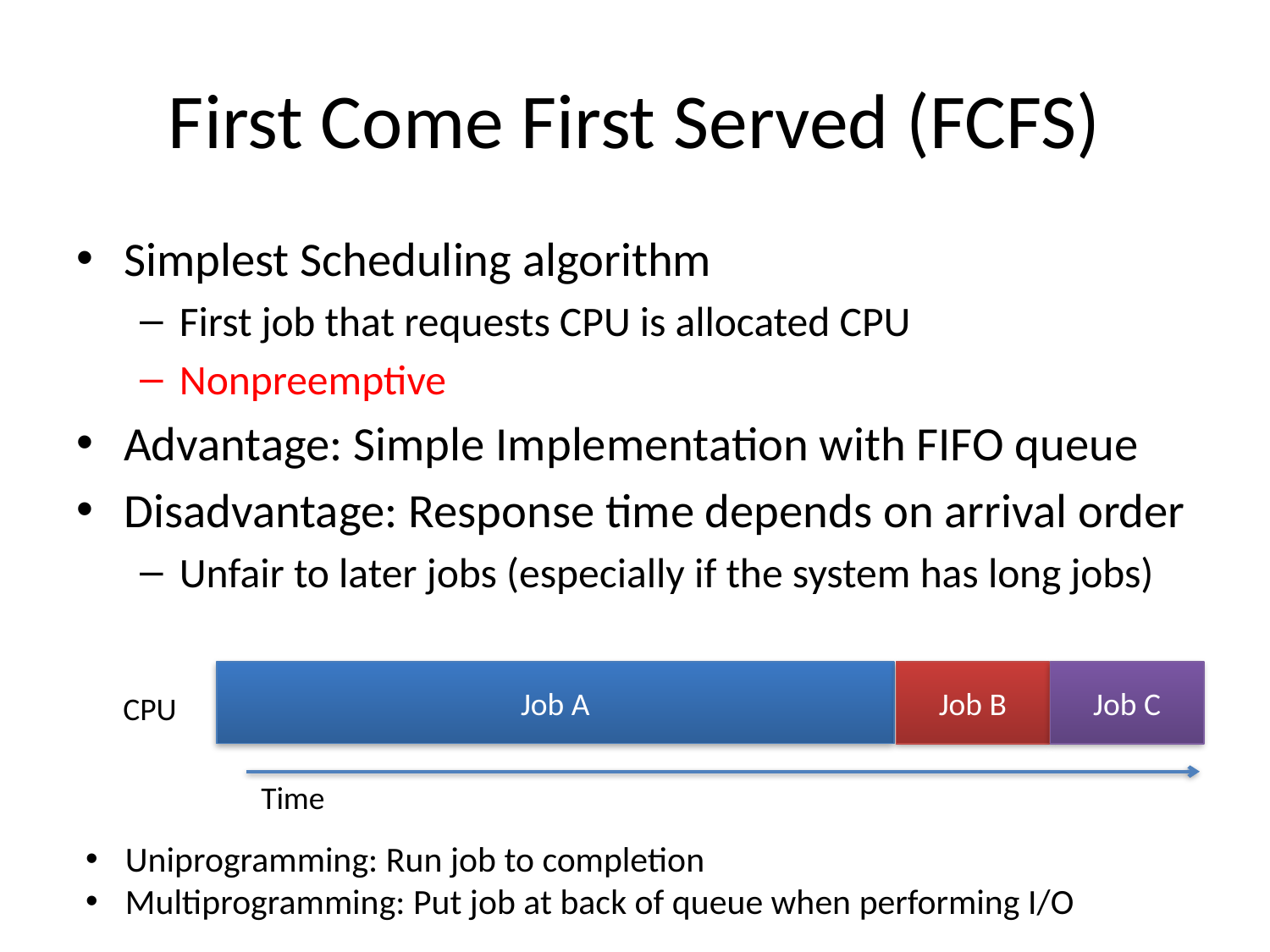

# First Come First Served (FCFS)
Simplest Scheduling algorithm
First job that requests CPU is allocated CPU
Nonpreemptive
Advantage: Simple Implementation with FIFO queue
Disadvantage: Response time depends on arrival order
Unfair to later jobs (especially if the system has long jobs)
Job A
Job B
Job C
CPU
Time
Uniprogramming: Run job to completion
Multiprogramming: Put job at back of queue when performing I/O